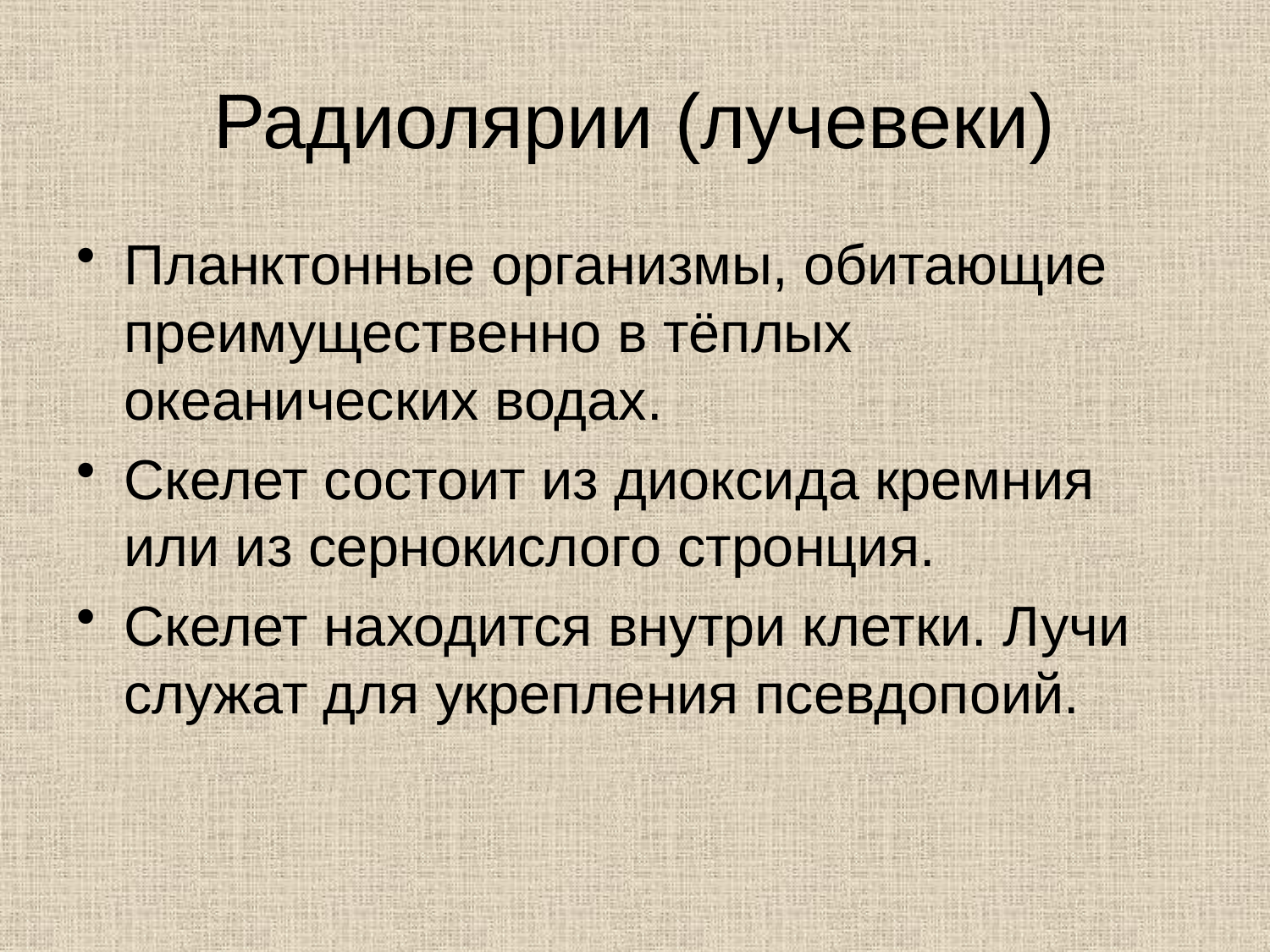

# Радиолярии (лучевеки)
Планктонные организмы, обитающие преимущественно в тёплых океанических водах.
Скелет состоит из диоксида кремния или из сернокислого стронция.
Скелет находится внутри клетки. Лучи служат для укрепления псевдопоий.